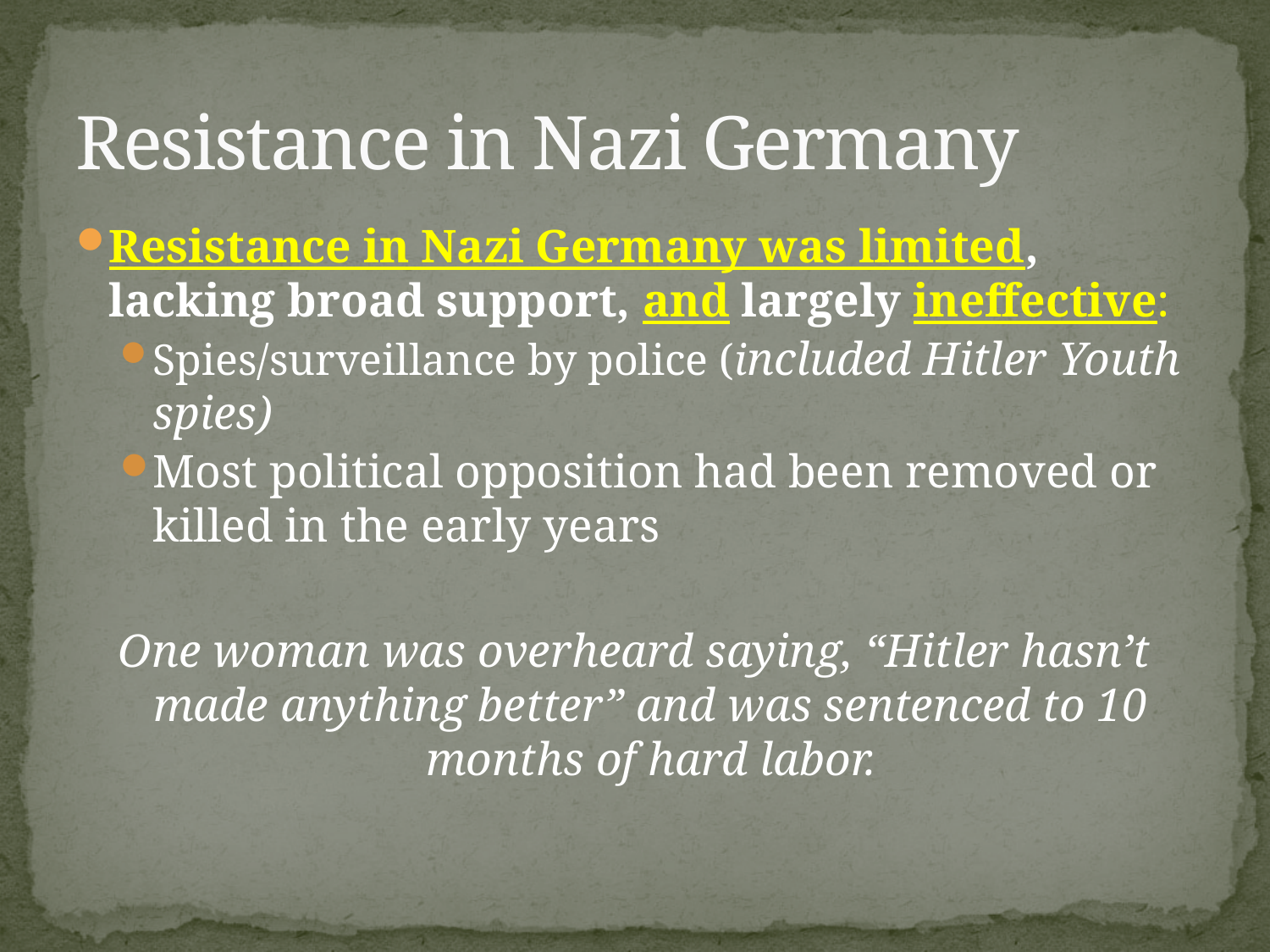

# Resistance in Nazi Germany
Resistance in Nazi Germany was limited, lacking broad support, and largely ineffective:
Spies/surveillance by police (included Hitler Youth spies)
Most political opposition had been removed or killed in the early years

One woman was overheard saying, “Hitler hasn’t made anything better” and was sentenced to 10 months of hard labor.